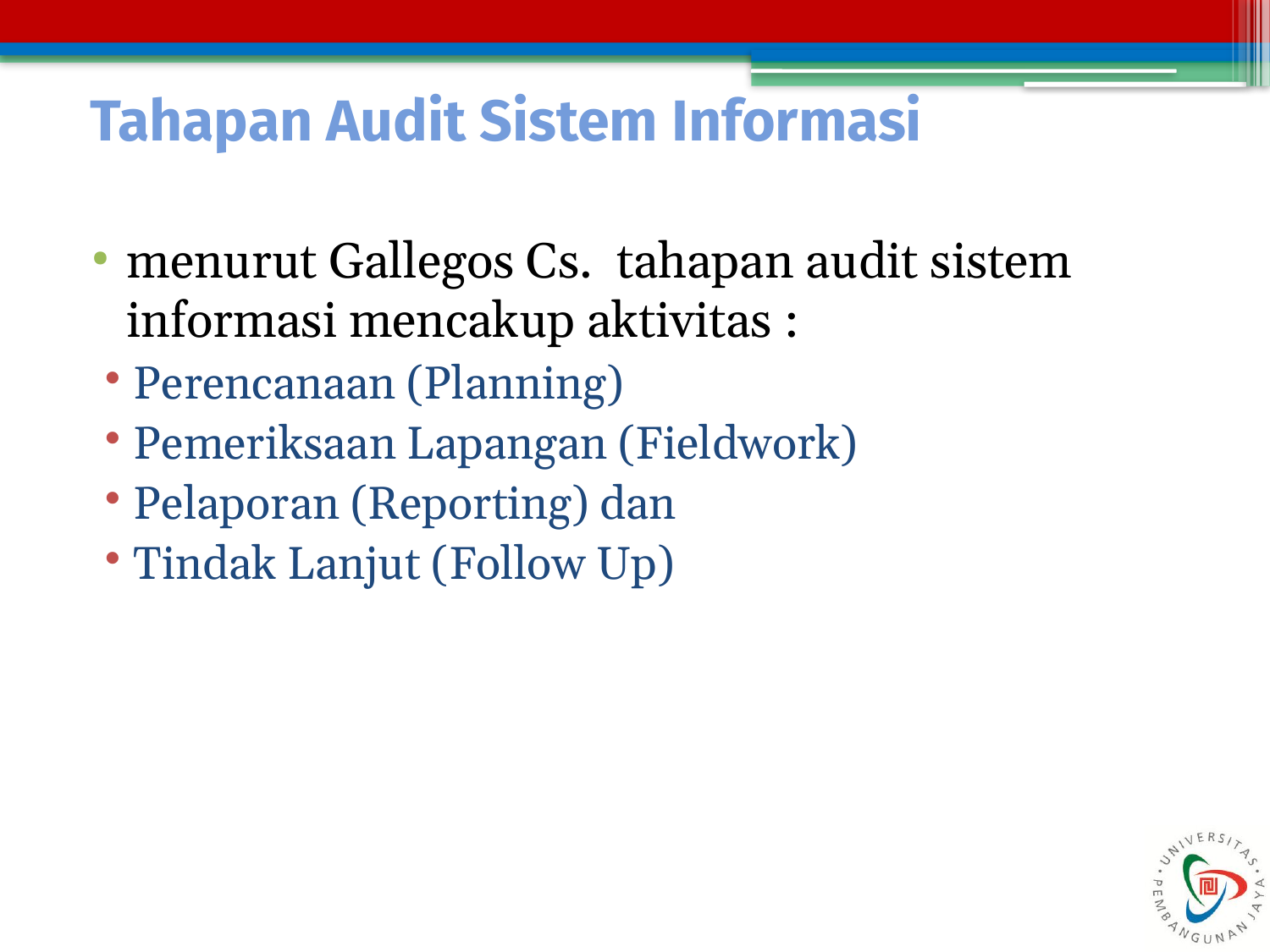

# Tahapan Audit Sistem Informasi
menurut Gallegos Cs.  tahapan audit sistem informasi mencakup aktivitas :
Perencanaan (Planning)‏
Pemeriksaan Lapangan (Fieldwork)‏
Pelaporan (Reporting) dan
Tindak Lanjut (Follow Up)‏